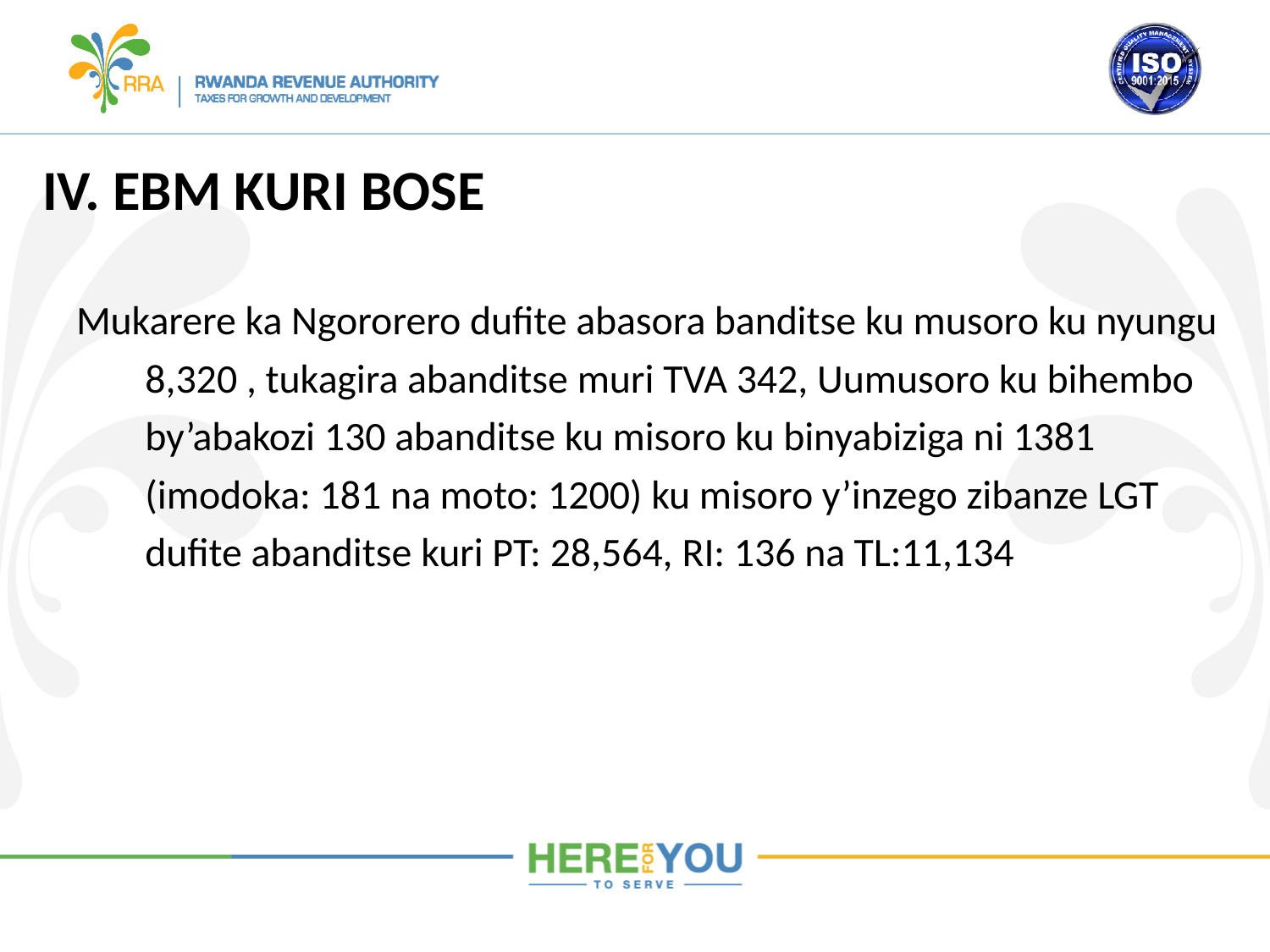

# IV. EBM KURI BOSE

Mukarere ka Ngororero dufite abasora banditse ku musoro ku nyungu 8,320 , tukagira abanditse muri TVA 342, Uumusoro ku bihembo by’abakozi 130 abanditse ku misoro ku binyabiziga ni 1381 (imodoka: 181 na moto: 1200) ku misoro y’inzego zibanze LGT dufite abanditse kuri PT: 28,564, RI: 136 na TL:11,134